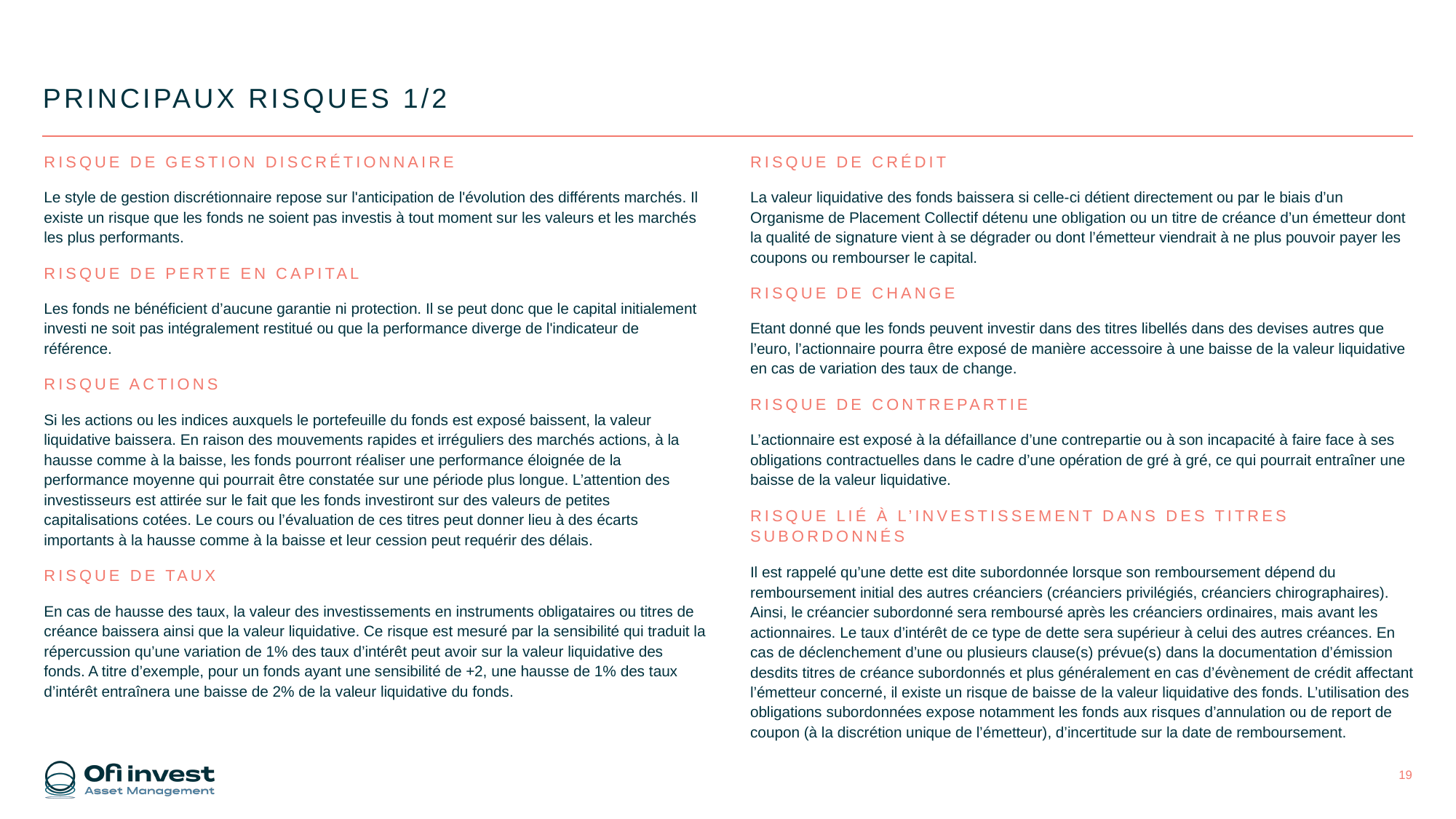

# Principaux risques 1/2
Risque de gestion discrétionnaire
Le style de gestion discrétionnaire repose sur l'anticipation de l'évolution des différents marchés. Il existe un risque que les fonds ne soient pas investis à tout moment sur les valeurs et les marchés les plus performants.
Risque de perte en capital
Les fonds ne bénéficient d’aucune garantie ni protection. Il se peut donc que le capital initialement investi ne soit pas intégralement restitué ou que la performance diverge de l'indicateur de référence.
Risque actions
Si les actions ou les indices auxquels le portefeuille du fonds est exposé baissent, la valeur liquidative baissera. En raison des mouvements rapides et irréguliers des marchés actions, à la hausse comme à la baisse, les fonds pourront réaliser une performance éloignée de la performance moyenne qui pourrait être constatée sur une période plus longue. L’attention des investisseurs est attirée sur le fait que les fonds investiront sur des valeurs de petites capitalisations cotées. Le cours ou l’évaluation de ces titres peut donner lieu à des écarts importants à la hausse comme à la baisse et leur cession peut requérir des délais.
Risque de taux
En cas de hausse des taux, la valeur des investissements en instruments obligataires ou titres de créance baissera ainsi que la valeur liquidative. Ce risque est mesuré par la sensibilité qui traduit la répercussion qu’une variation de 1% des taux d’intérêt peut avoir sur la valeur liquidative des fonds. A titre d’exemple, pour un fonds ayant une sensibilité de +2, une hausse de 1% des taux d’intérêt entraînera une baisse de 2% de la valeur liquidative du fonds.

Risque de crédit
La valeur liquidative des fonds baissera si celle-ci détient directement ou par le biais d’un Organisme de Placement Collectif détenu une obligation ou un titre de créance d’un émetteur dont la qualité de signature vient à se dégrader ou dont l’émetteur viendrait à ne plus pouvoir payer les coupons ou rembourser le capital.
Risque de change
Etant donné que les fonds peuvent investir dans des titres libellés dans des devises autres que l’euro, l’actionnaire pourra être exposé de manière accessoire à une baisse de la valeur liquidative en cas de variation des taux de change.
Risque de contrepartie
L’actionnaire est exposé à la défaillance d’une contrepartie ou à son incapacité à faire face à ses obligations contractuelles dans le cadre d’une opération de gré à gré, ce qui pourrait entraîner une baisse de la valeur liquidative.
Risque lié à l’investissement dans des titres subordonnés
Il est rappelé qu’une dette est dite subordonnée lorsque son remboursement dépend du remboursement initial des autres créanciers (créanciers privilégiés, créanciers chirographaires). Ainsi, le créancier subordonné sera remboursé après les créanciers ordinaires, mais avant les actionnaires. Le taux d’intérêt de ce type de dette sera supérieur à celui des autres créances. En cas de déclenchement d’une ou plusieurs clause(s) prévue(s) dans la documentation d’émission desdits titres de créance subordonnés et plus généralement en cas d’évènement de crédit affectant l’émetteur concerné, il existe un risque de baisse de la valeur liquidative des fonds. L’utilisation des obligations subordonnées expose notamment les fonds aux risques d’annulation ou de report de coupon (à la discrétion unique de l’émetteur), d’incertitude sur la date de remboursement.